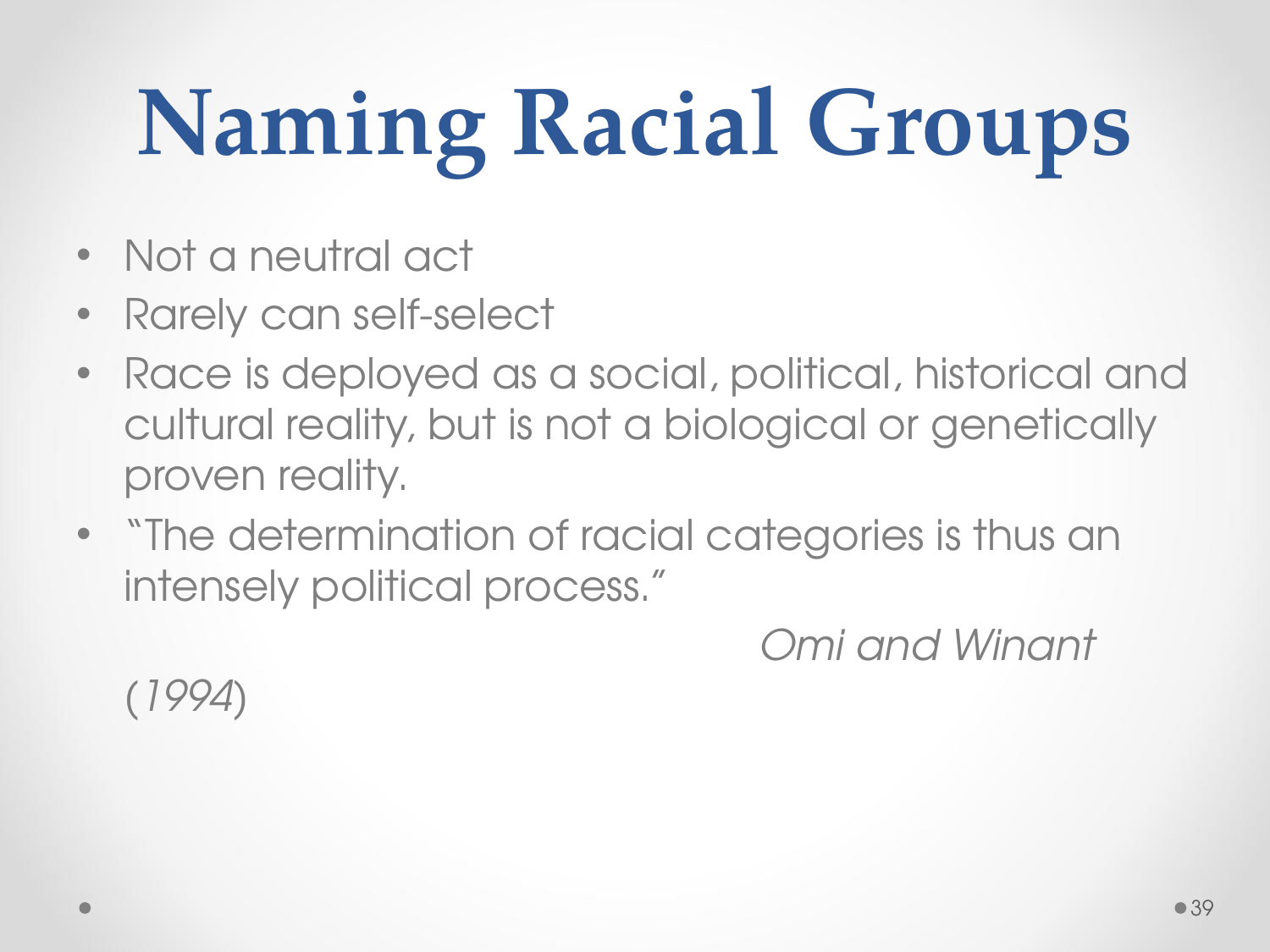

# Naming Racial Groups
Not a neutral act
Rarely can self-select
Race is deployed as a social, political, historical and cultural reality, but is not a biological or genetically proven reality.
“The determination of racial categories is thus an intensely political process.”
						Omi and Winant (1994)
39